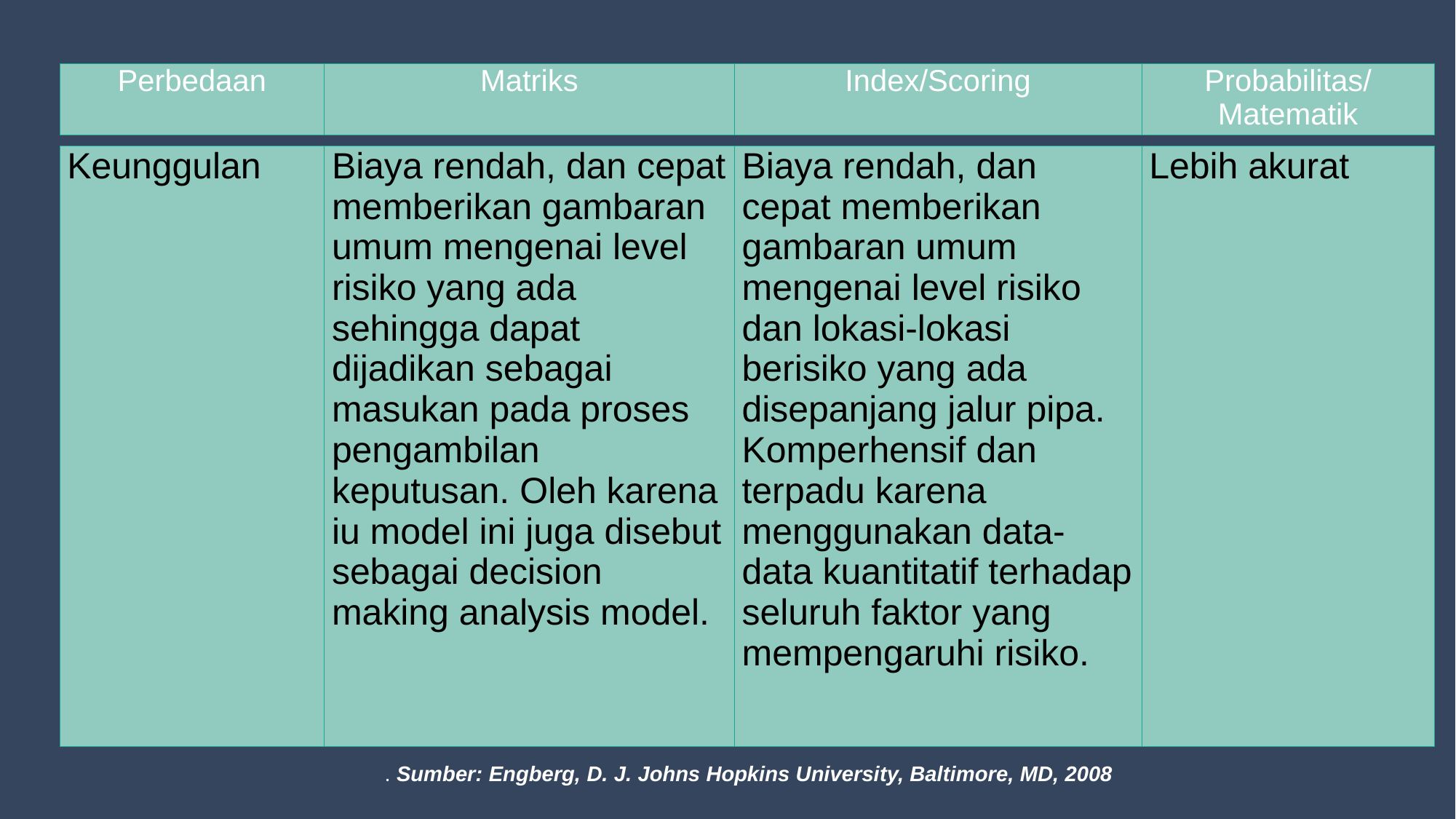

| Perbedaan | Matriks | Index/Scoring | Probabilitas/ Matematik |
| --- | --- | --- | --- |
| Keunggulan | Biaya rendah, dan cepat memberikan gambaran umum mengenai level risiko yang ada sehingga dapat dijadikan sebagai masukan pada proses pengambilan keputusan. Oleh karena iu model ini juga disebut sebagai decision making analysis model. | Biaya rendah, dan cepat memberikan gambaran umum mengenai level risiko dan lokasi-lokasi berisiko yang ada disepanjang jalur pipa. Komperhensif dan terpadu karena menggunakan data-data kuantitatif terhadap seluruh faktor yang mempengaruhi risiko. | Lebih akurat |
| --- | --- | --- | --- |
. Sumber: Engberg, D. J. Johns Hopkins University, Baltimore, MD, 2008